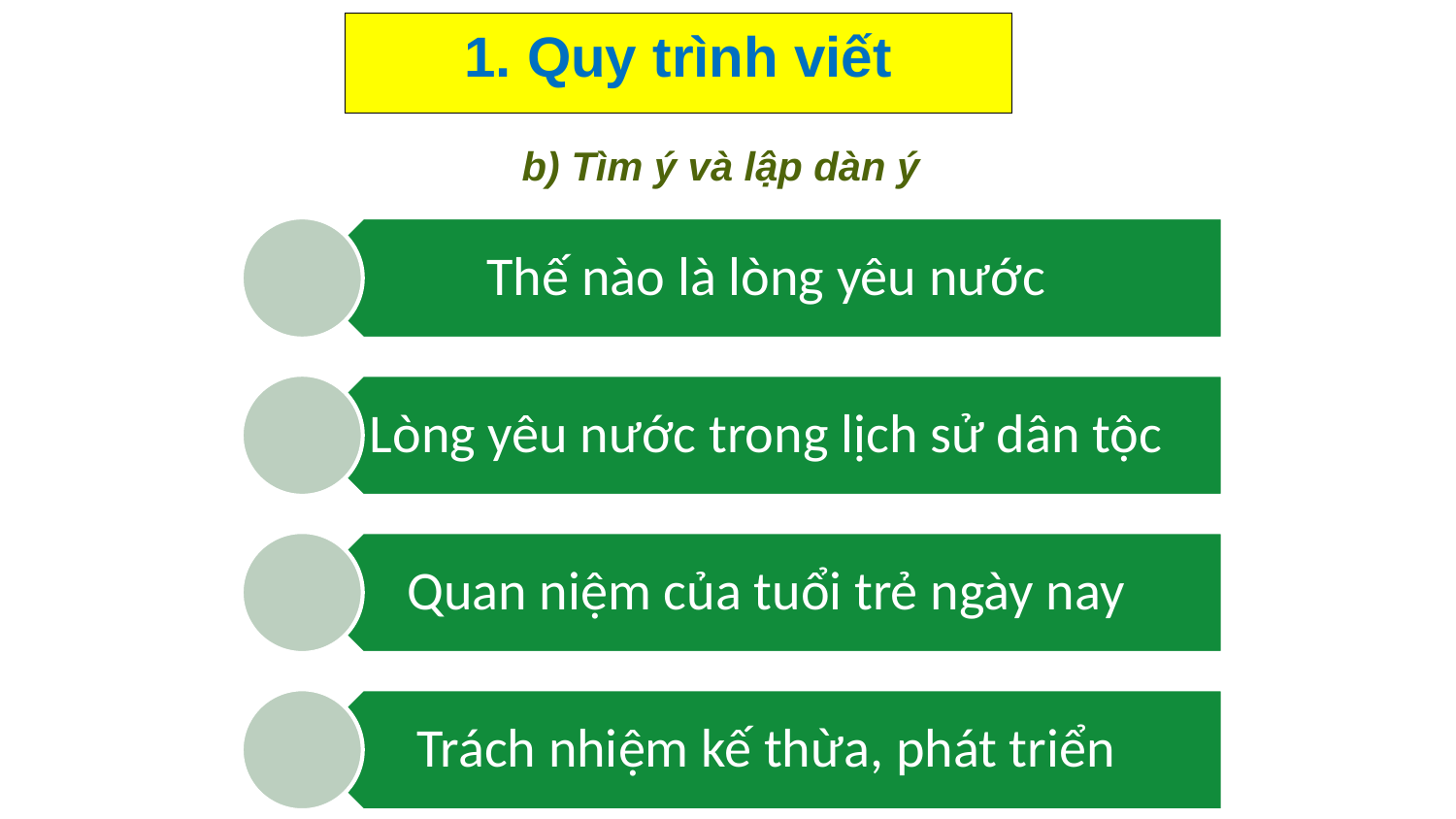

1. Quy trình viết
b) Tìm ý và lập dàn ý
Thế nào là lòng yêu nước
Lòng yêu nước trong lịch sử dân tộc
Quan niệm của tuổi trẻ ngày nay
Trách nhiệm kế thừa, phát triển